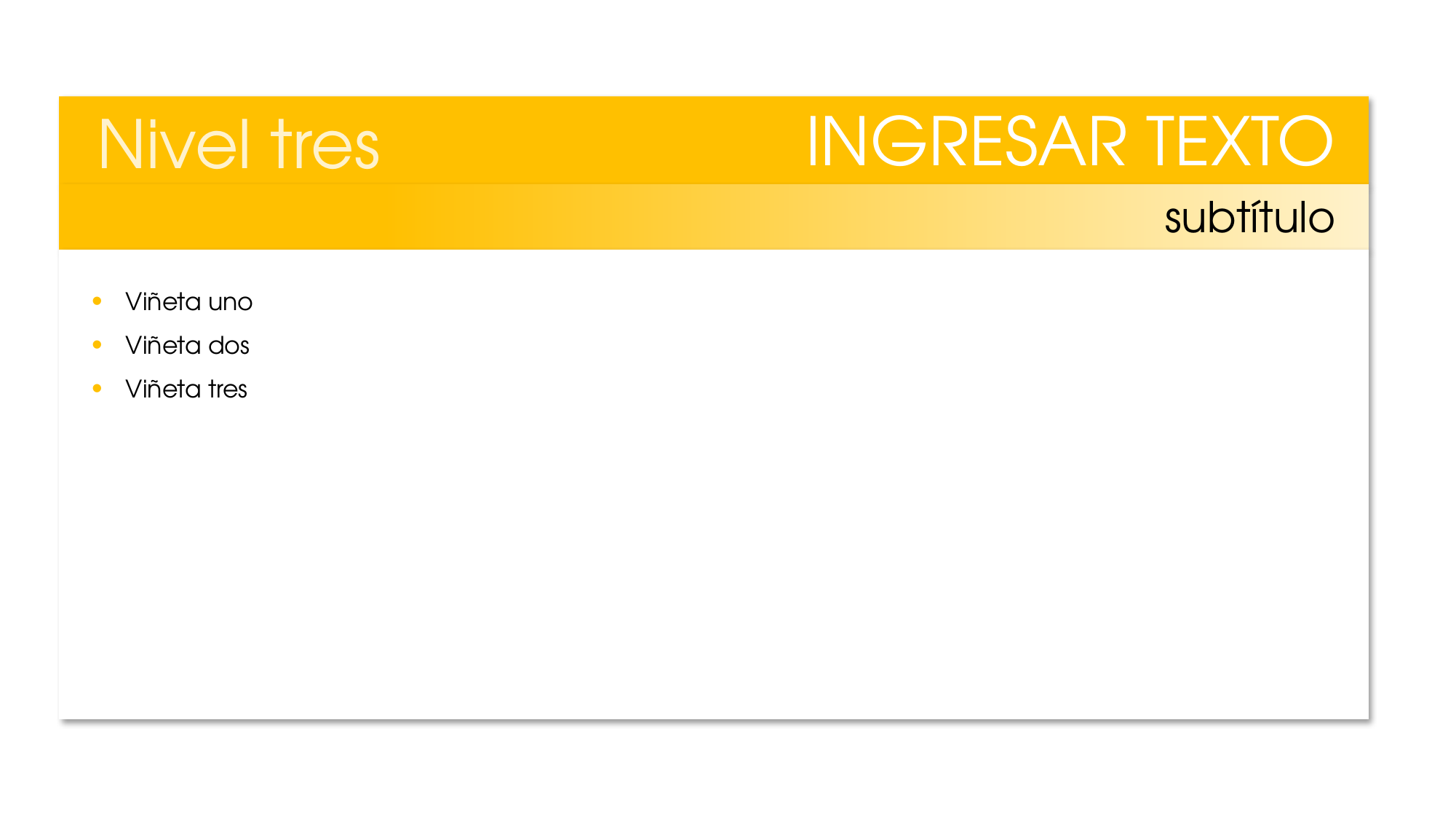

INGRESAR TEXTO
Nivel tres
subtítulo
Viñeta uno
Viñeta dos
Viñeta tres